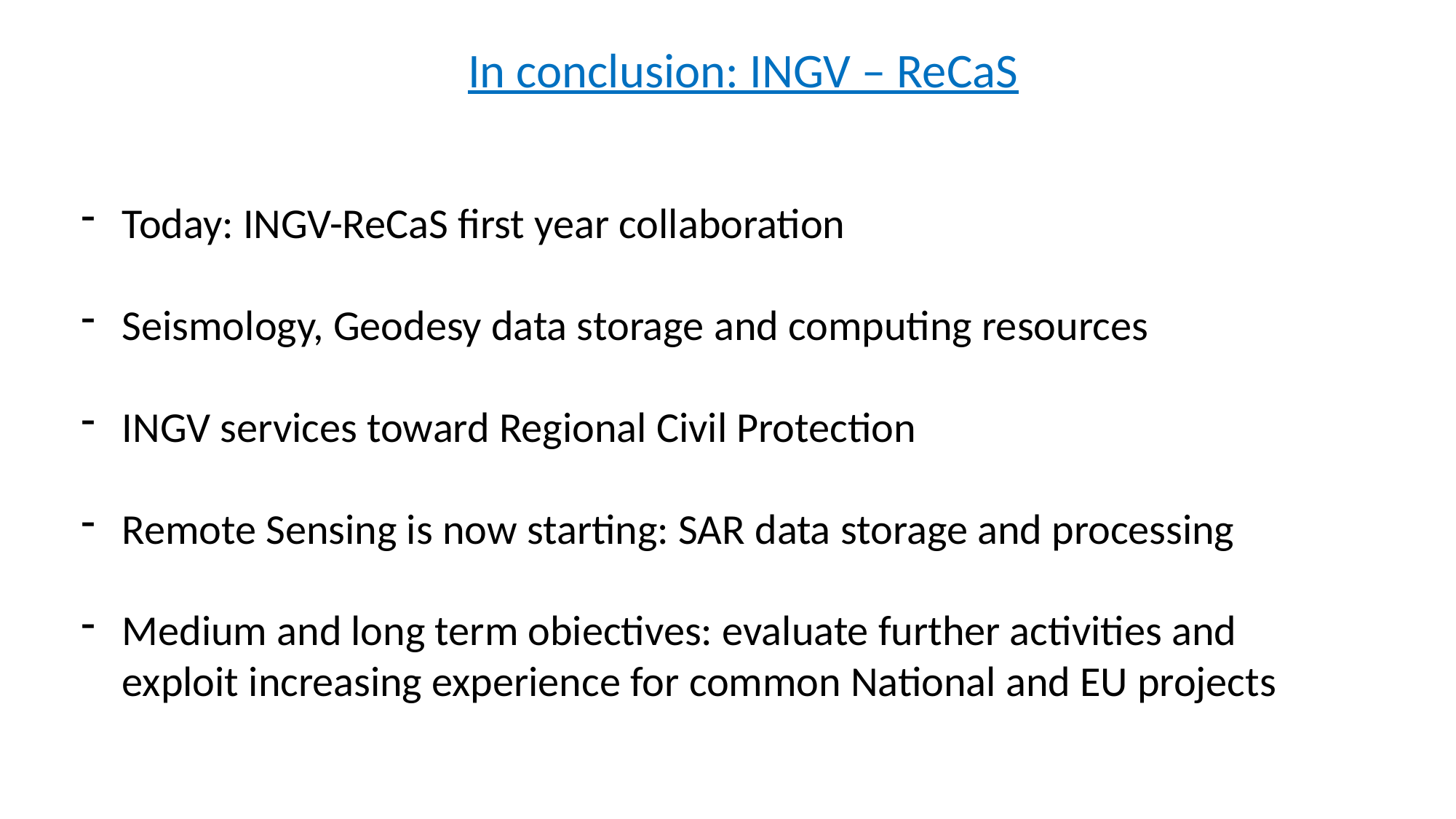

In conclusion: INGV – ReCaS
Today: INGV-ReCaS first year collaboration

Seismology, Geodesy data storage and computing resources

INGV services toward Regional Civil Protection

Remote Sensing is now starting: SAR data storage and processing

Medium and long term obiectives: evaluate further activities and exploit increasing experience for common National and EU projects